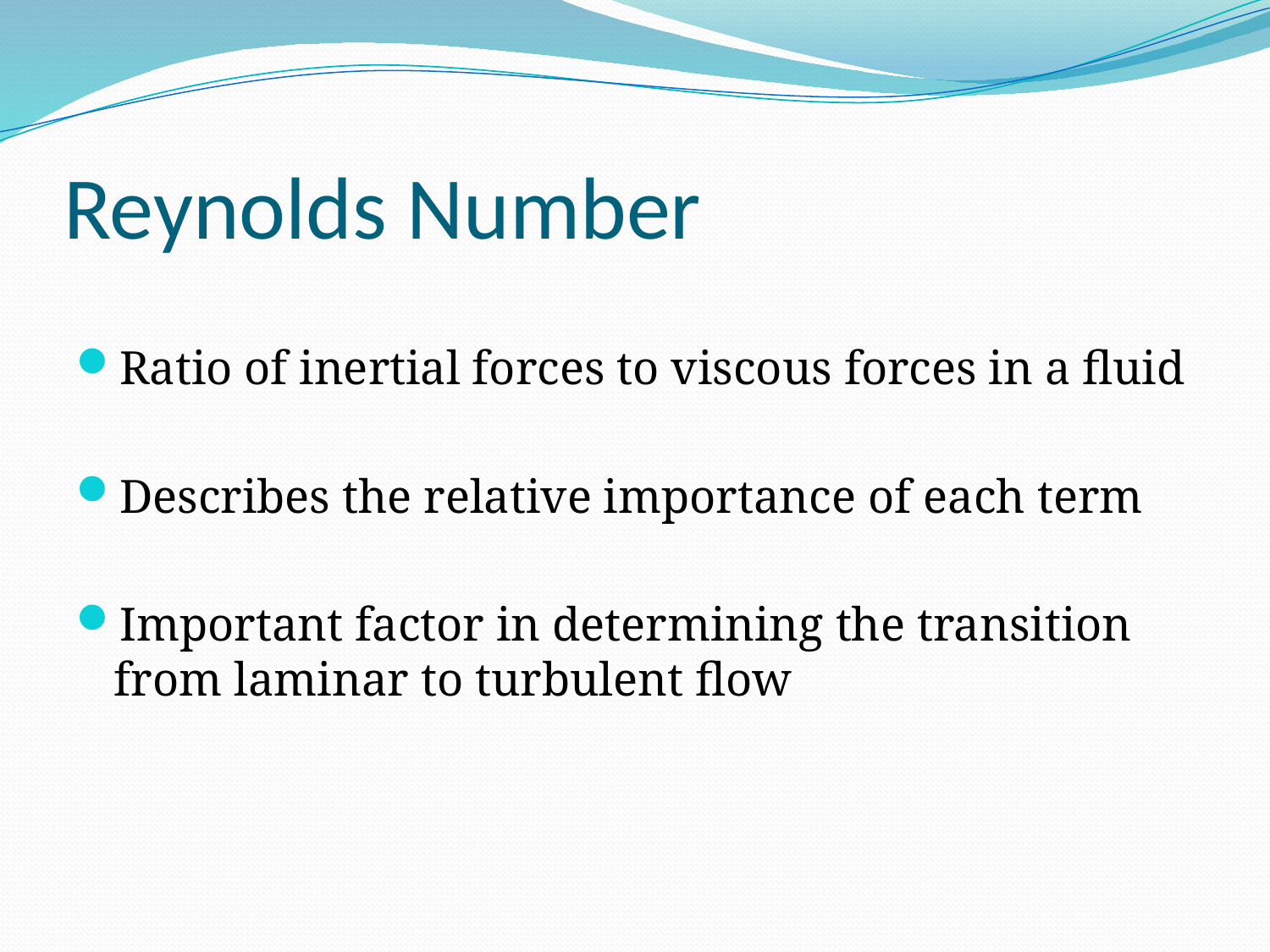

# Reynolds Number

Ratio of inertial forces to viscous forces in a fluid

Describes the relative importance of each term

Important factor in determining the transition from laminar to turbulent flow